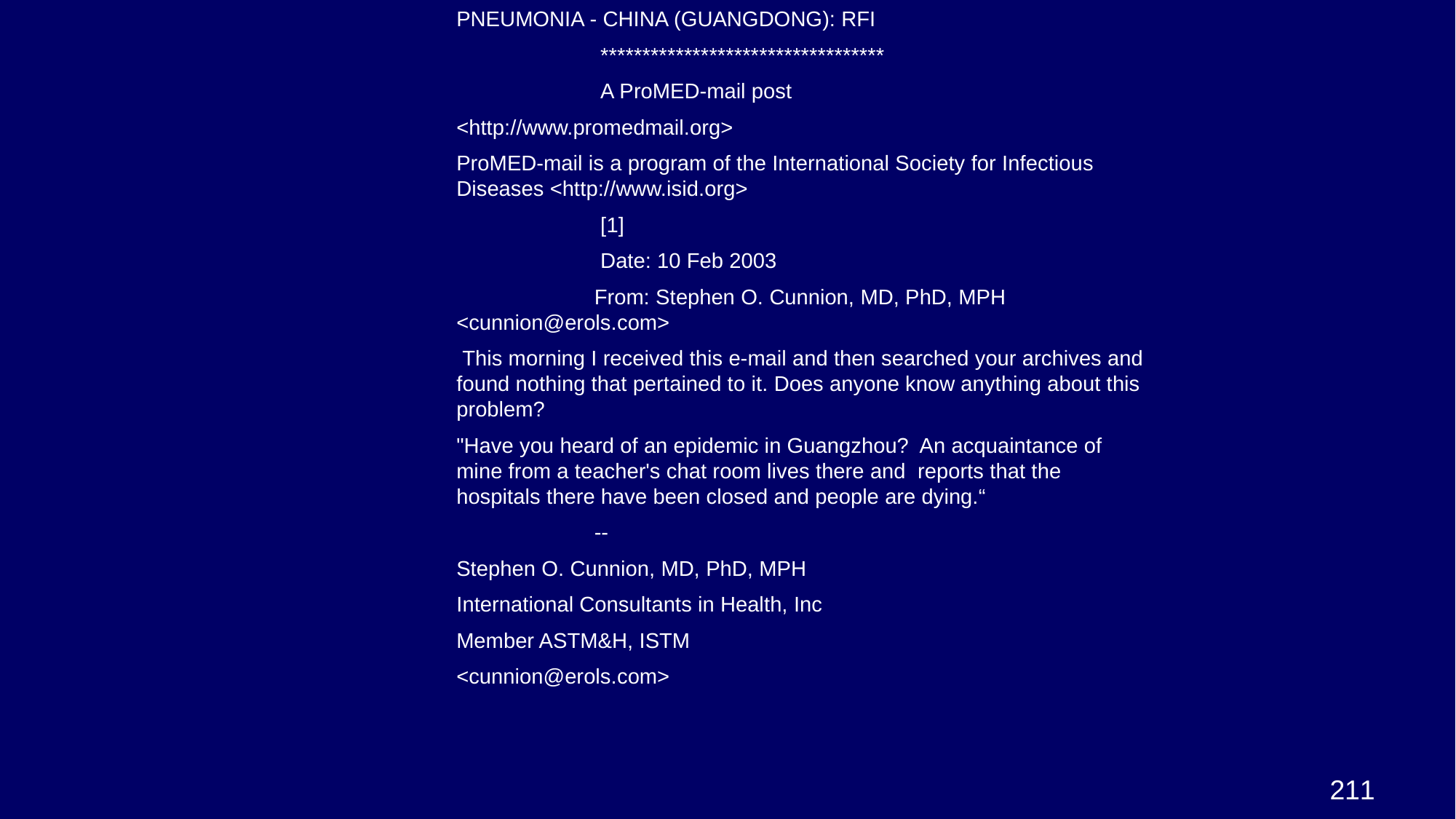

PNEUMONIA - CHINA (GUANGDONG): RFI
                        **********************************
                        A ProMED-mail post
<http://www.promedmail.org>
ProMED-mail is a program of the International Society for Infectious Diseases <http://www.isid.org>
                        [1]
                        Date: 10 Feb 2003
                       From: Stephen O. Cunnion, MD, PhD, MPH <cunnion@erols.com>
 This morning I received this e-mail and then searched your archives and found nothing that pertained to it. Does anyone know anything about this problem?
"Have you heard of an epidemic in Guangzhou?  An acquaintance of mine from a teacher's chat room lives there and  reports that the hospitals there have been closed and people are dying.“
                       --
Stephen O. Cunnion, MD, PhD, MPH
International Consultants in Health, Inc
Member ASTM&H, ISTM
<cunnion@erols.com>
211